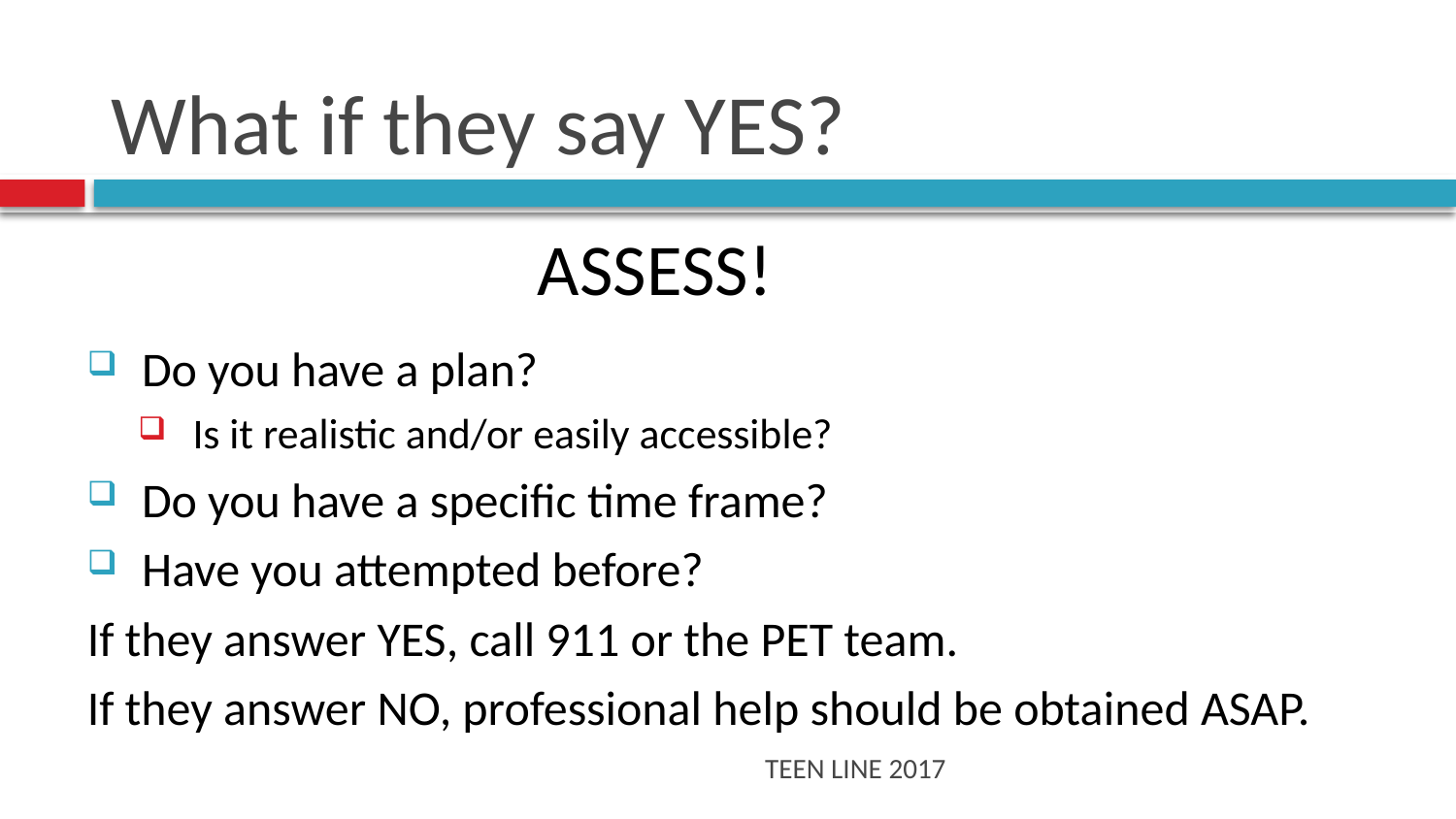

# What if they say YES?
ASSESS!
Do you have a plan?
Is it realistic and/or easily accessible?
Do you have a specific time frame?
Have you attempted before?
If they answer YES, call 911 or the PET team.
If they answer NO, professional help should be obtained ASAP.
TEEN LINE 2017